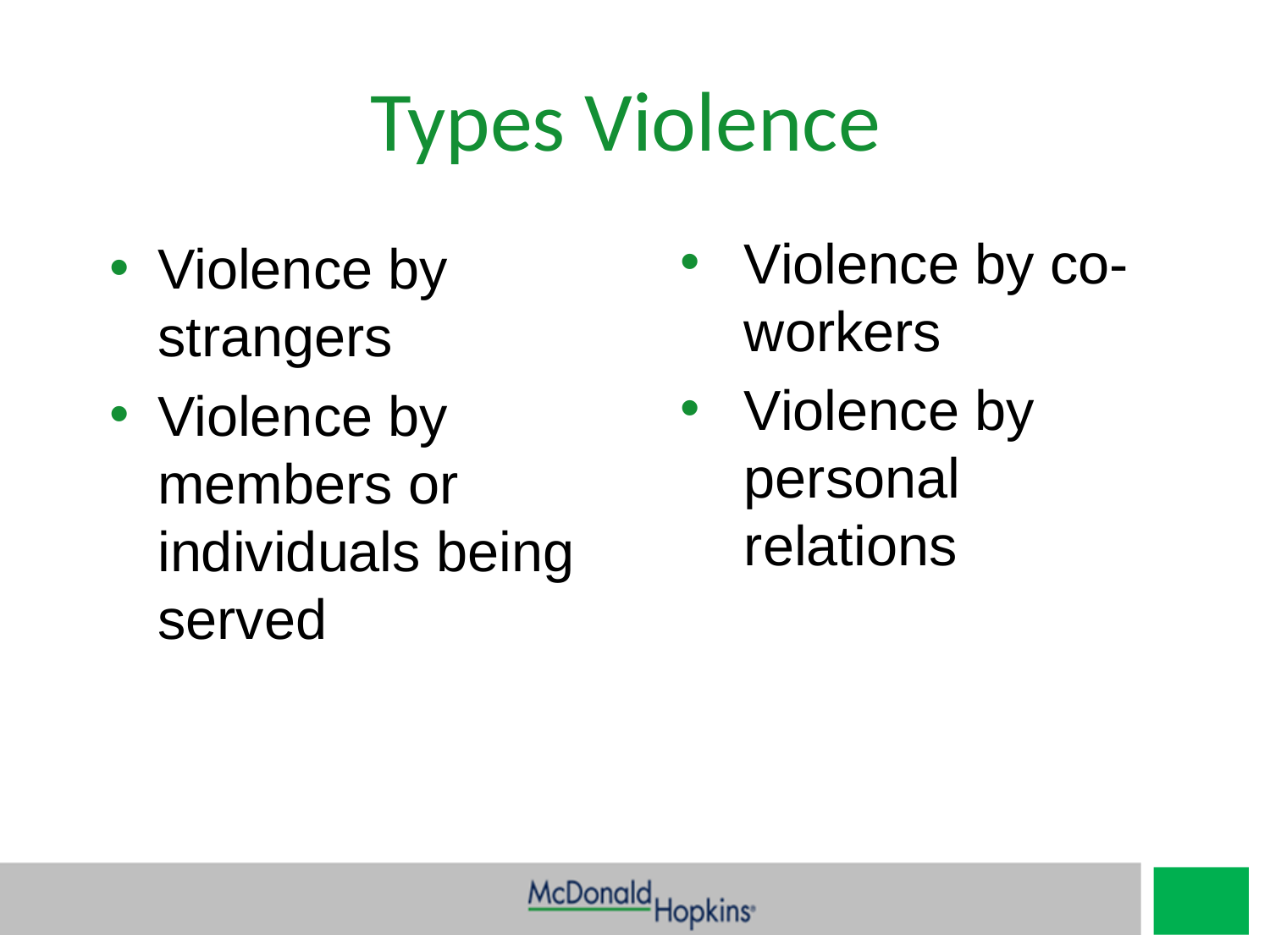

# Types Violence
Violence by co-workers
Violence by personal relations
Violence by strangers
Violence by members or individuals being served